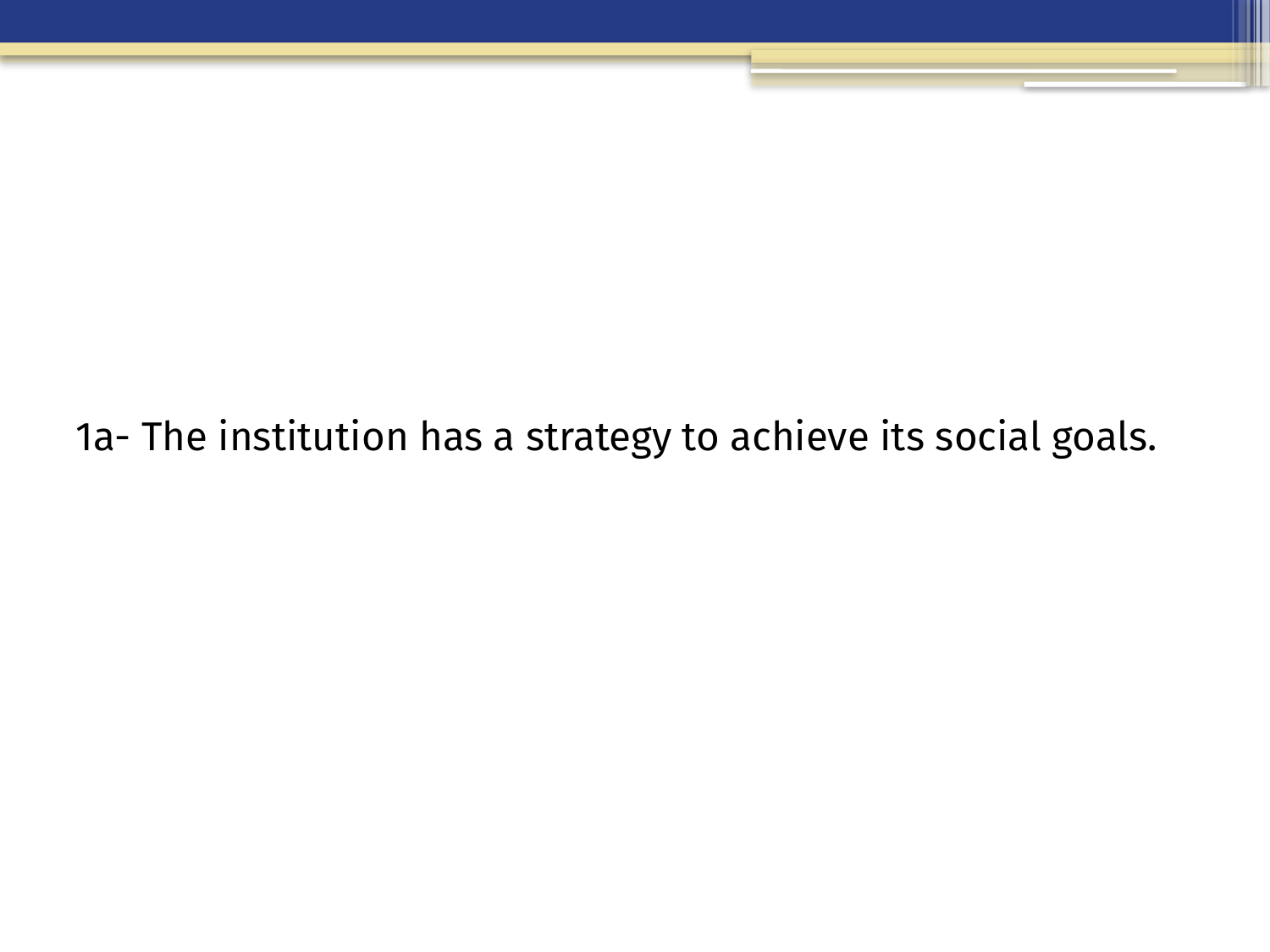

# 1a- The institution has a strategy to achieve its social goals.